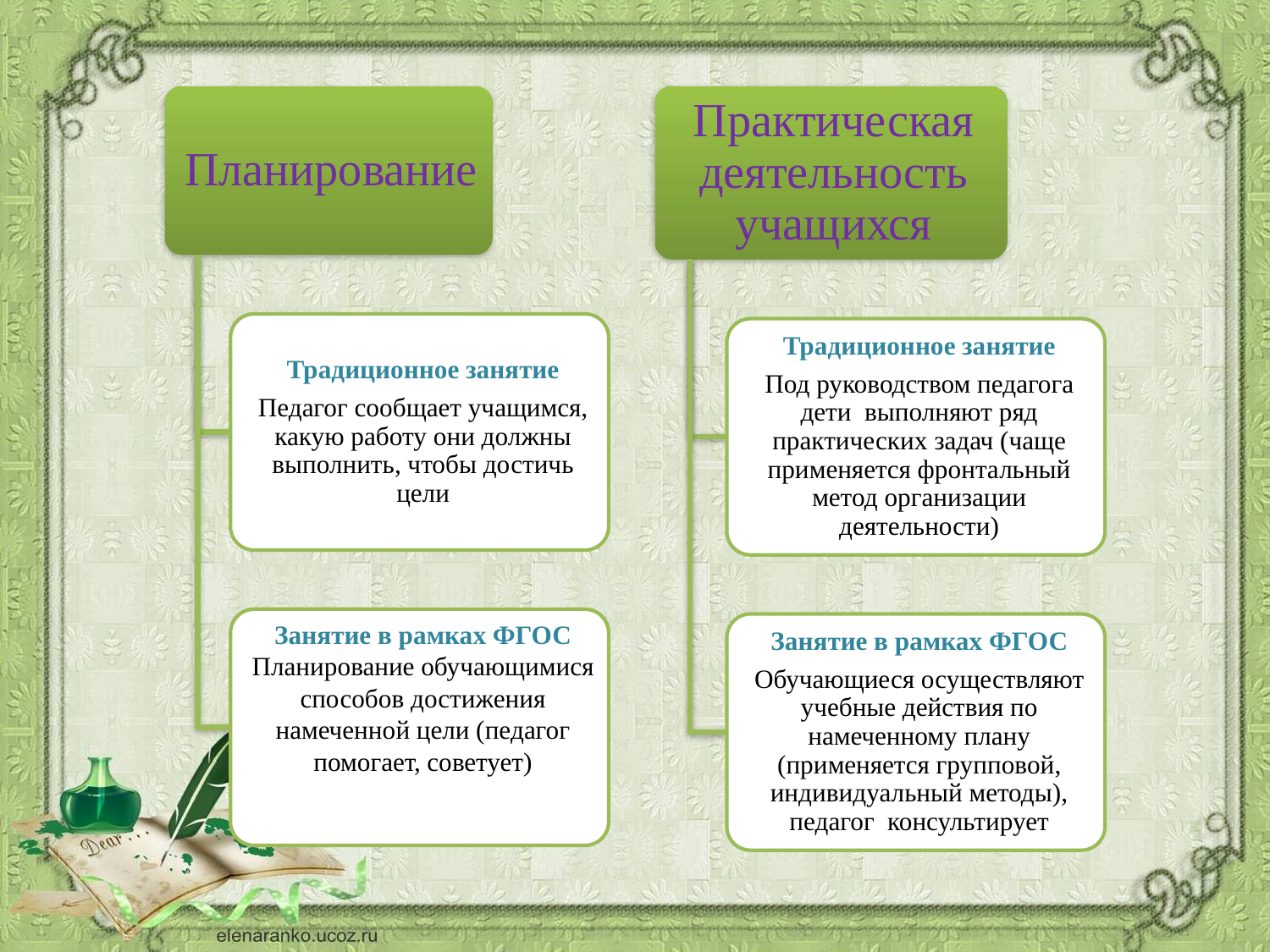

Планирование
Традиционное занятие
Педагог сообщает учащимся, какую работу они должны выполнить, чтобы достичь цели
Занятие в рамках ФГОС
Планирование обучающимися способов достижения намеченной цели (педагог помогает, советует)

Практическая деятельность учащихся
Традиционное занятие
Под руководством педагога дети  выполняют ряд практических задач (чаще применяется фронтальный метод организации деятельности)
Занятие в рамках ФГОС
Обучающиеся осуществляют учебные действия по намеченному плану (применяется групповой, индивидуальный методы), педагог  консультирует